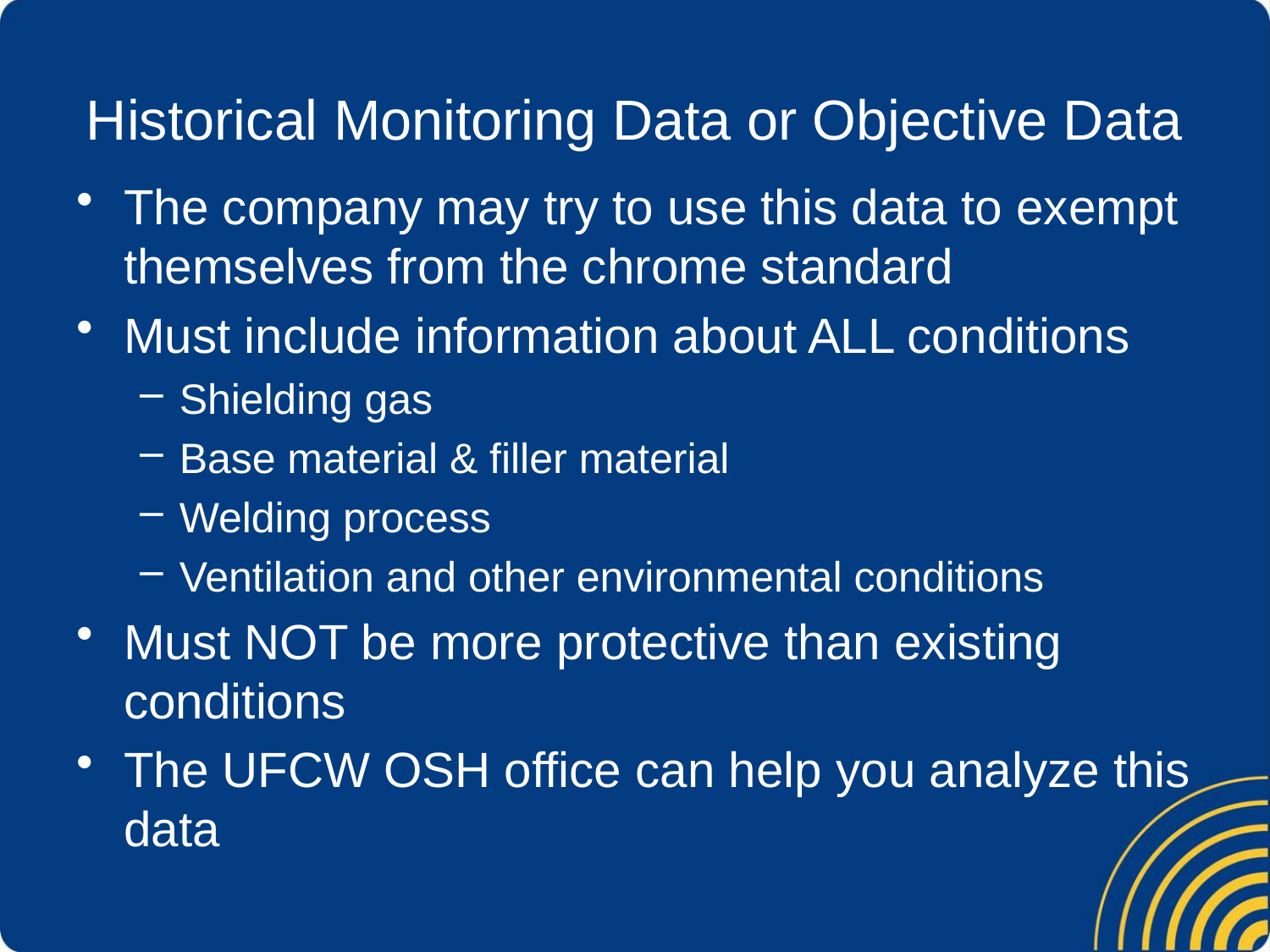

# Historical Monitoring Data or Objective Data
The company may try to use this data to exempt themselves from the chrome standard
Must include information about ALL conditions
Shielding gas
Base material & filler material
Welding process
Ventilation and other environmental conditions
Must NOT be more protective than existing conditions
The UFCW OSH office can help you analyze this data